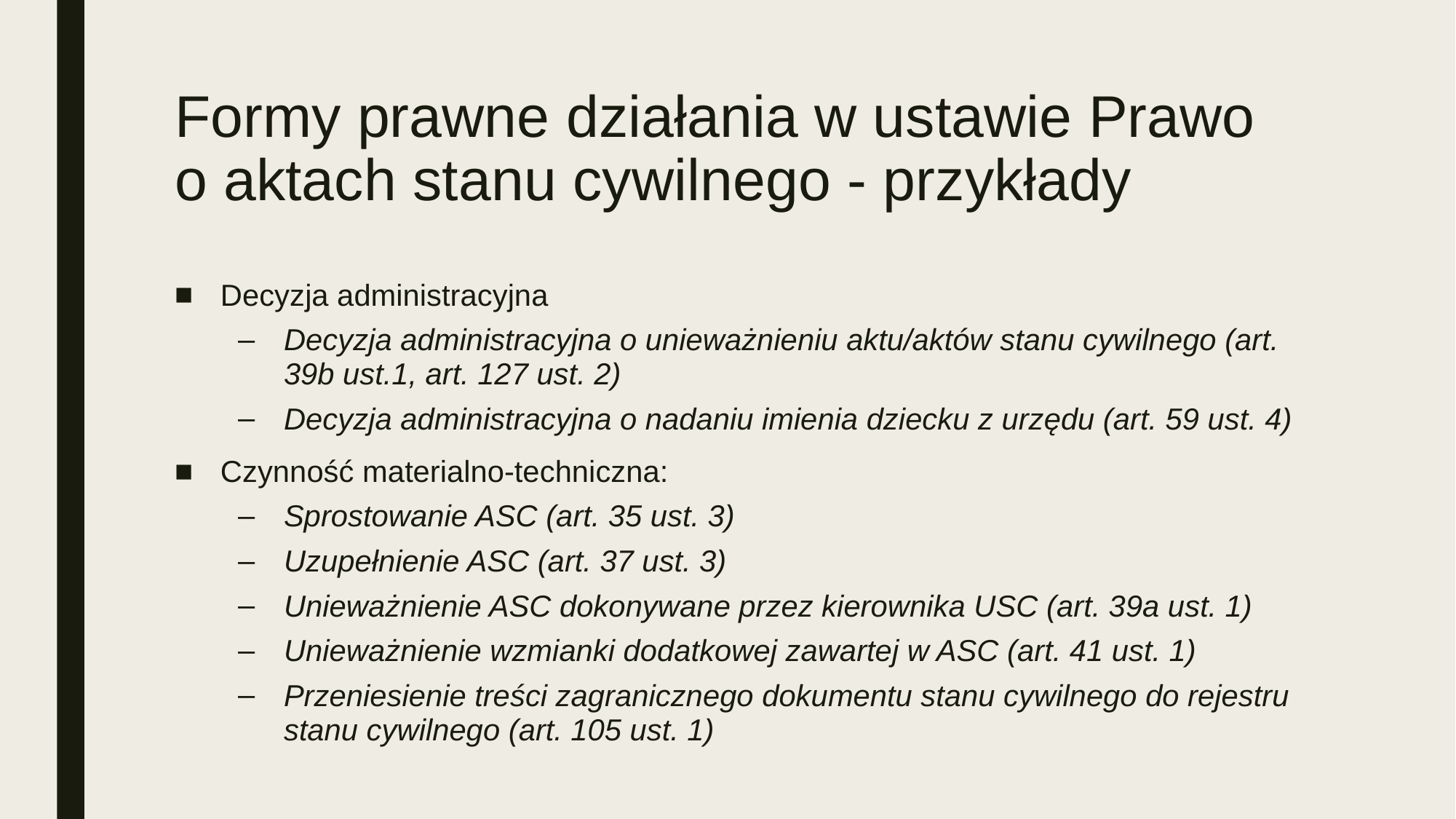

# Formy prawne działania w ustawie Prawo o aktach stanu cywilnego - przykłady
Decyzja administracyjna
Decyzja administracyjna o unieważnieniu aktu/aktów stanu cywilnego (art. 39b ust.1, art. 127 ust. 2)
Decyzja administracyjna o nadaniu imienia dziecku z urzędu (art. 59 ust. 4)
Czynność materialno-techniczna:
Sprostowanie ASC (art. 35 ust. 3)
Uzupełnienie ASC (art. 37 ust. 3)
Unieważnienie ASC dokonywane przez kierownika USC (art. 39a ust. 1)
Unieważnienie wzmianki dodatkowej zawartej w ASC (art. 41 ust. 1)
Przeniesienie treści zagranicznego dokumentu stanu cywilnego do rejestru stanu cywilnego (art. 105 ust. 1)